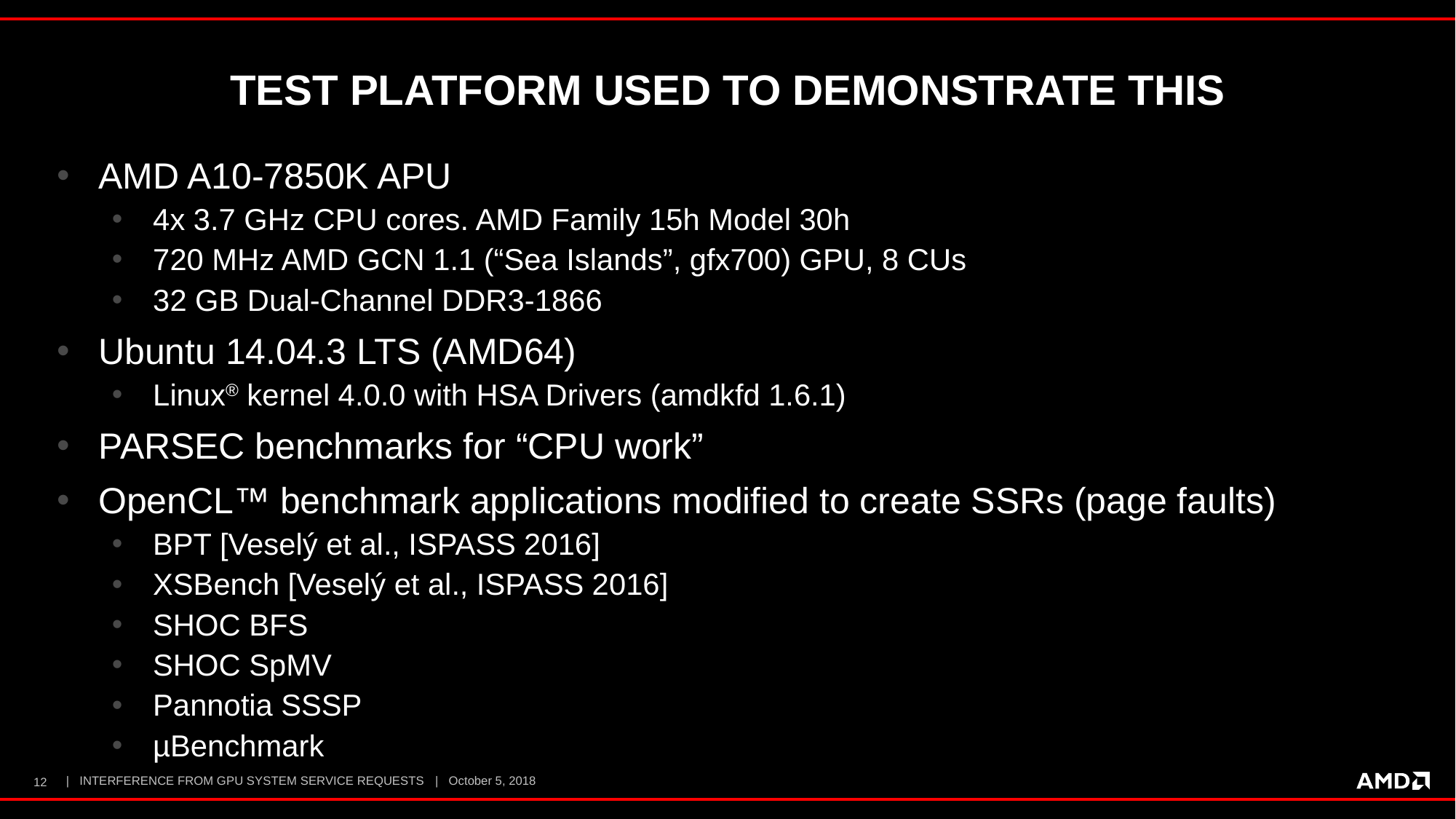

# Test Platform Used to Demonstrate this
AMD A10-7850K APU
4x 3.7 GHz CPU cores. AMD Family 15h Model 30h
720 MHz AMD GCN 1.1 (“Sea Islands”, gfx700) GPU, 8 CUs
32 GB Dual-Channel DDR3-1866
Ubuntu 14.04.3 LTS (AMD64)
Linux® kernel 4.0.0 with HSA Drivers (amdkfd 1.6.1)
PARSEC benchmarks for “CPU work”
OpenCL™ benchmark applications modified to create SSRs (page faults)
BPT [Veselý et al., ISPASS 2016]
XSBench [Veselý et al., ISPASS 2016]
SHOC BFS
SHOC SpMV
Pannotia SSSP
µBenchmark
12